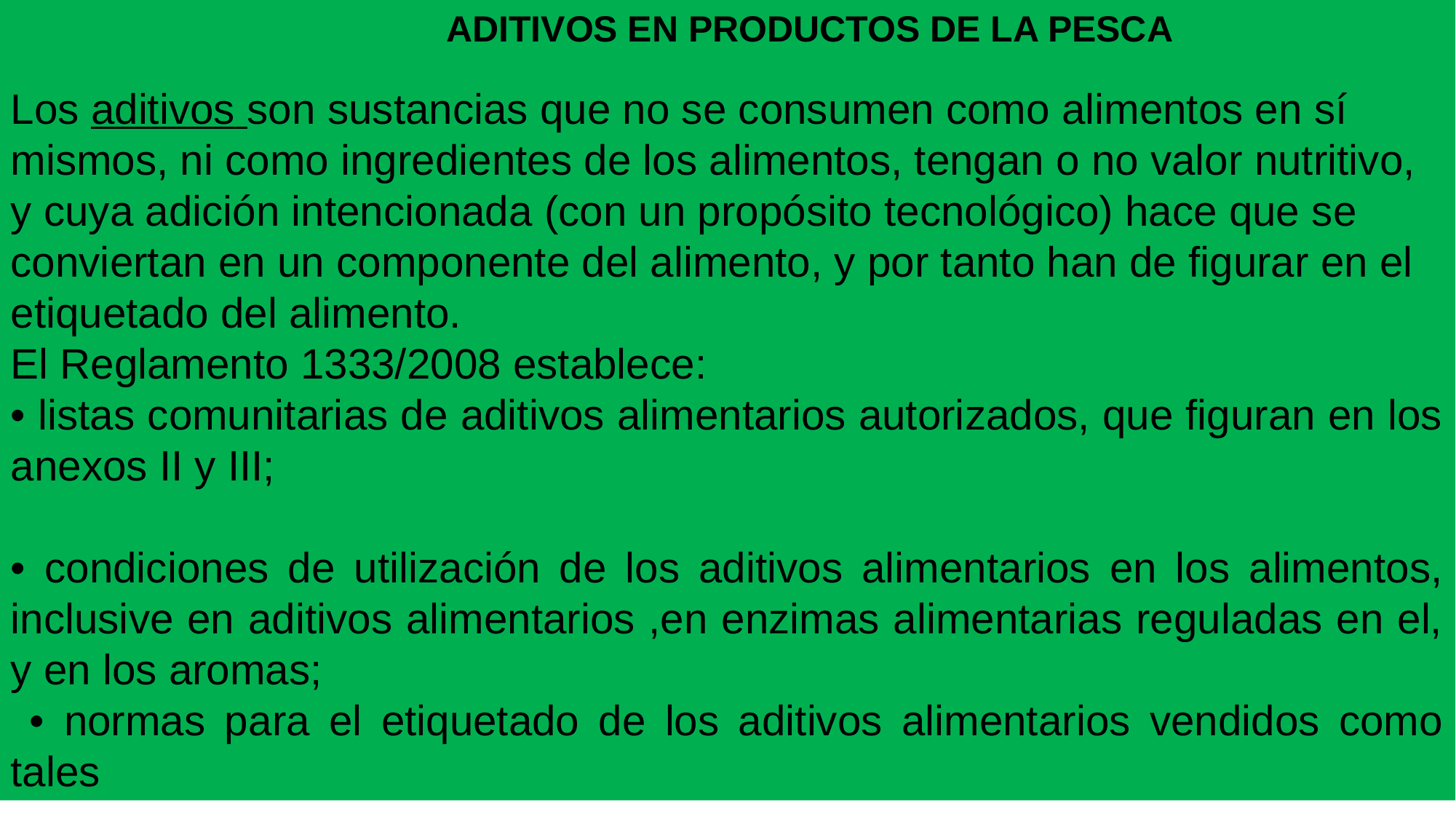

ADITIVOS EN PRODUCTOS DE LA PESCA

Los aditivos son sustancias que no se consumen como alimentos en sí mismos, ni como ingredientes de los alimentos, tengan o no valor nutritivo, y cuya adición intencionada (con un propósito tecnológico) hace que se conviertan en un componente del alimento, y por tanto han de figurar en el etiquetado del alimento.
El Reglamento 1333/2008 establece:
• listas comunitarias de aditivos alimentarios autorizados, que figuran en los anexos II y III;

• condiciones de utilización de los aditivos alimentarios en los alimentos, inclusive en aditivos alimentarios ,en enzimas alimentarias reguladas en el, y en los aromas;
 • normas para el etiquetado de los aditivos alimentarios vendidos como tales